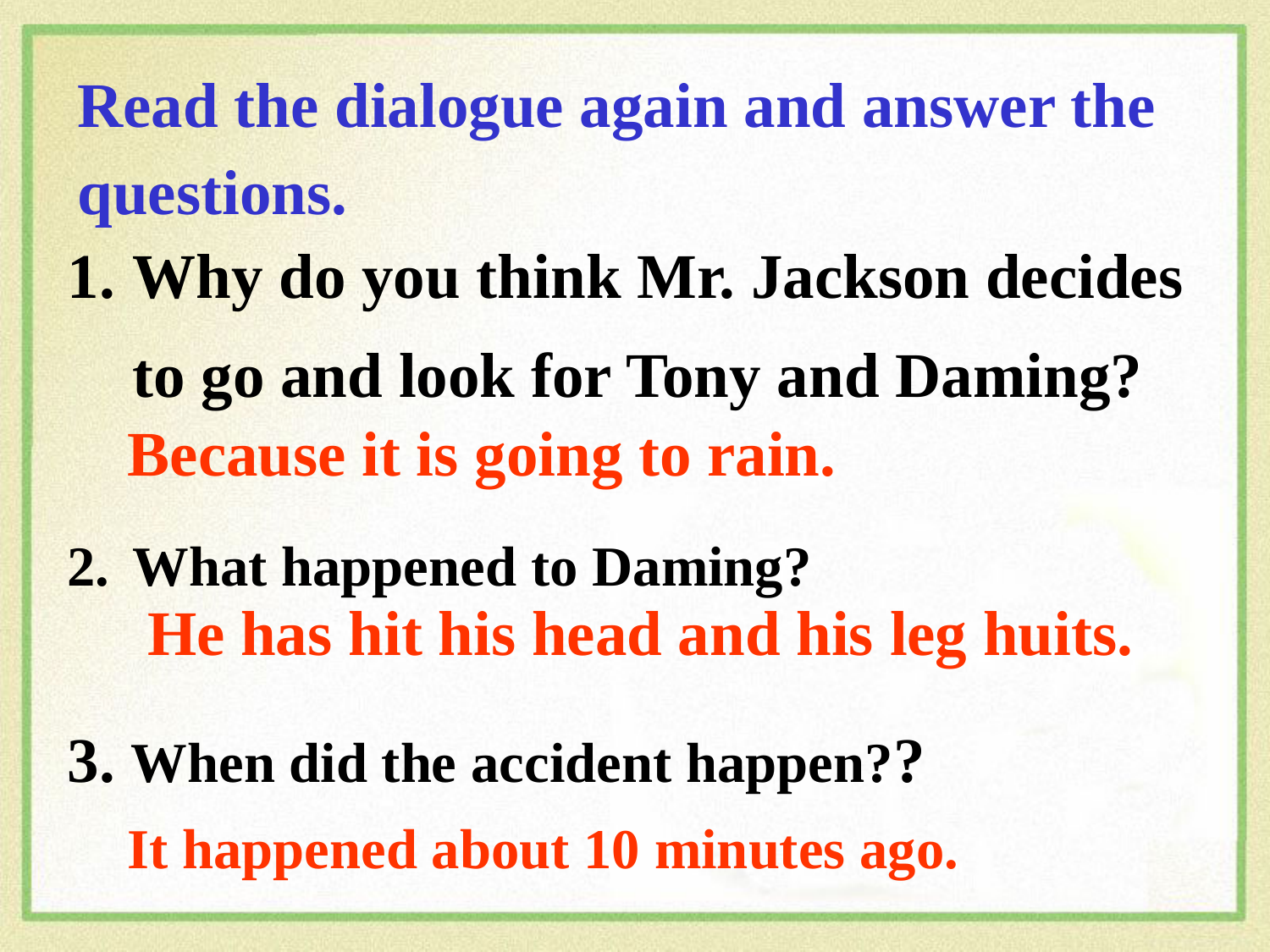

Read the dialogue again and answer the questions.
Why do you think Mr. Jackson decides to go and look for Tony and Daming?

What happened to Daming?

3. When did the accident happen??
Because it is going to rain.
He has hit his head and his leg huits.
It happened about 10 minutes ago.